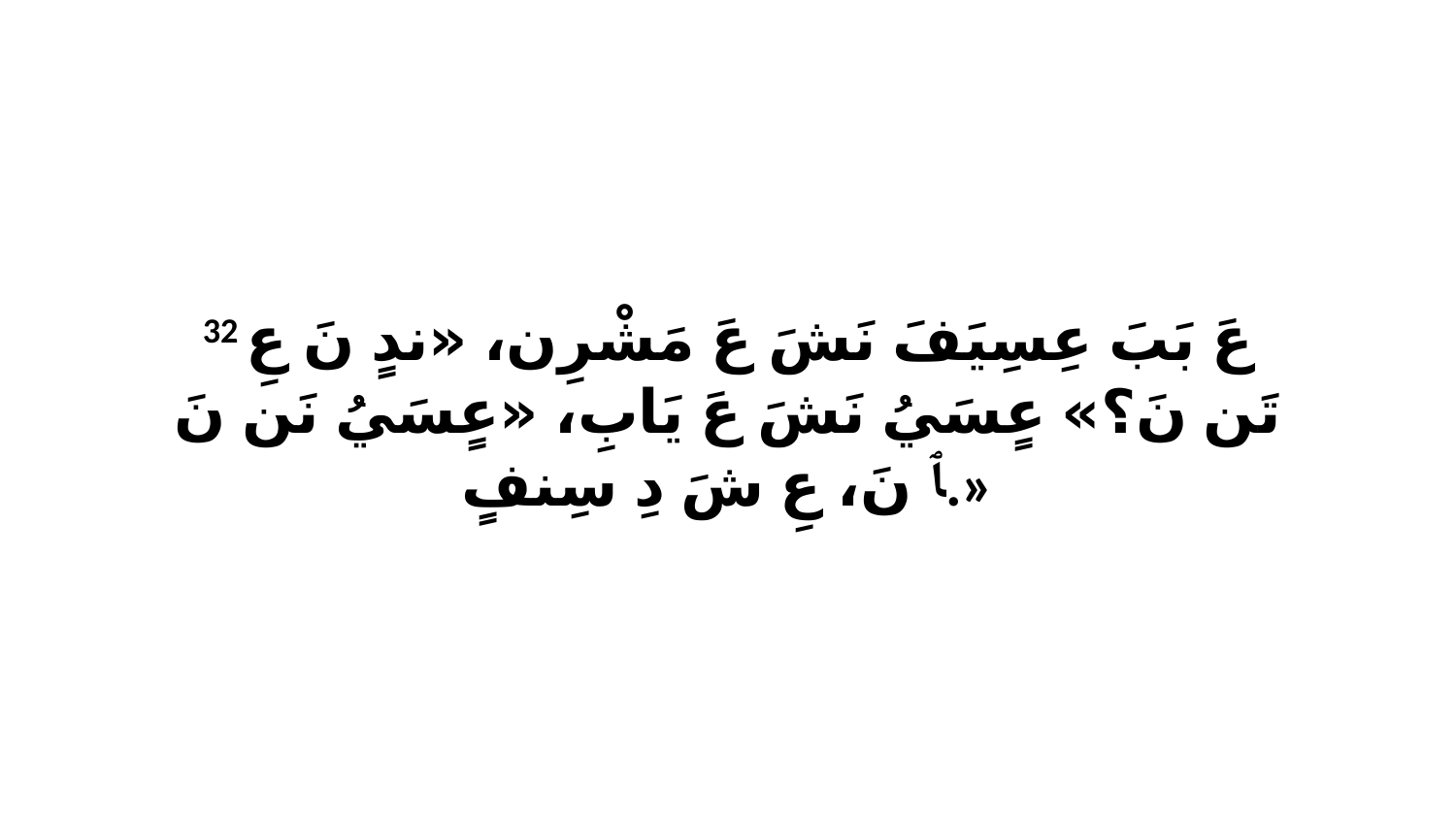

32 عَ بَبَ عِسِيَفَ نَشَ عَ مَشْرِن، «ندٍ نَ عِ تَن نَ؟» عٍسَيُ نَشَ عَ يَابِ، «عٍسَيُ نَن نَ ﭑ نَ، عِ شَ دِ سِنفٍ.»